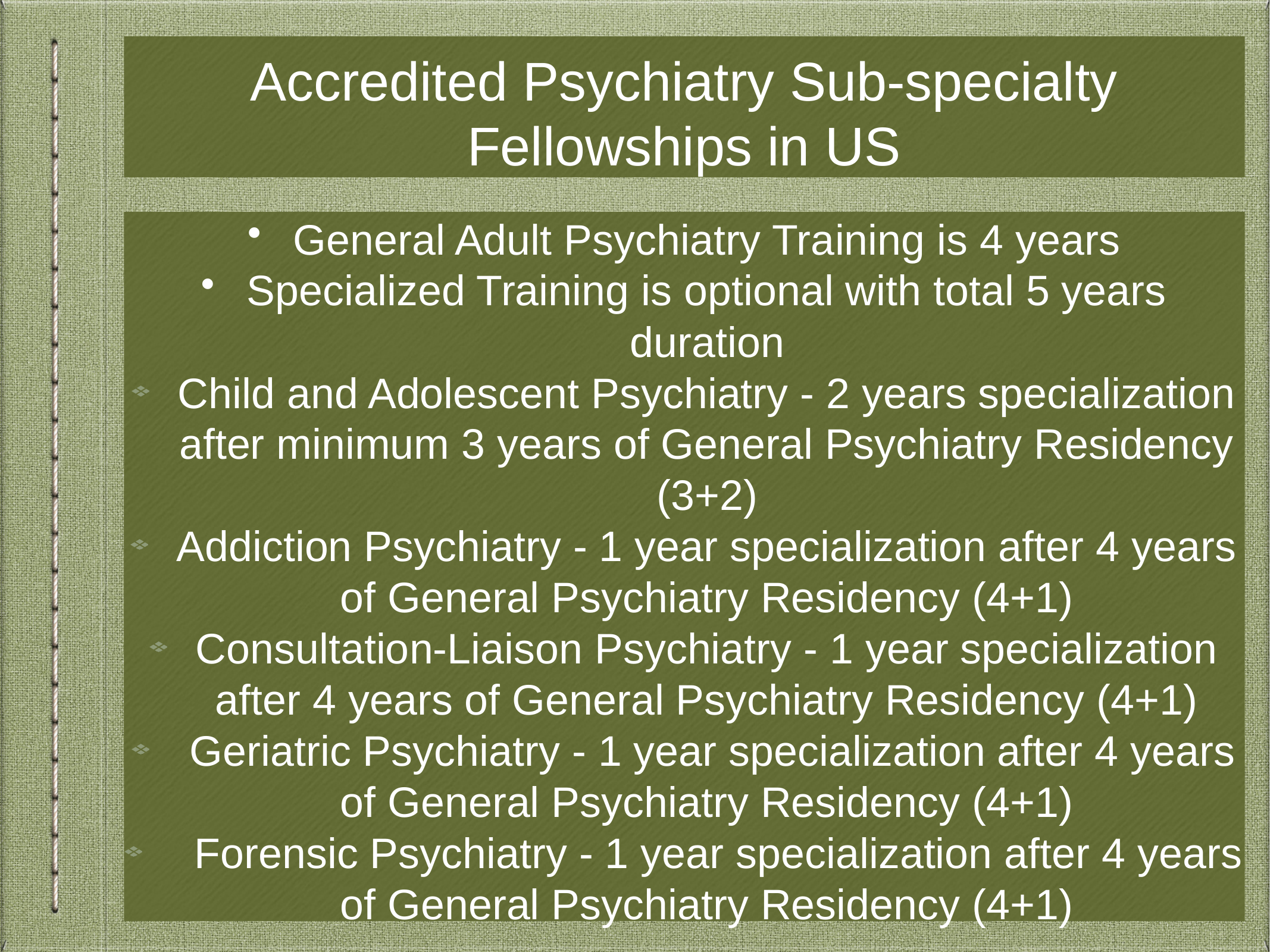

# Accredited Psychiatry Sub-specialty Fellowships in US
General Adult Psychiatry Training is 4 years
Specialized Training is optional with total 5 years duration
Child and Adolescent Psychiatry - 2 years specialization after minimum 3 years of General Psychiatry Residency (3+2)
Addiction Psychiatry - 1 year specialization after 4 years of General Psychiatry Residency (4+1)
Consultation-Liaison Psychiatry - 1 year specialization after 4 years of General Psychiatry Residency (4+1)
 Geriatric Psychiatry - 1 year specialization after 4 years of General Psychiatry Residency (4+1)
  Forensic Psychiatry - 1 year specialization after 4 years of General Psychiatry Residency (4+1)